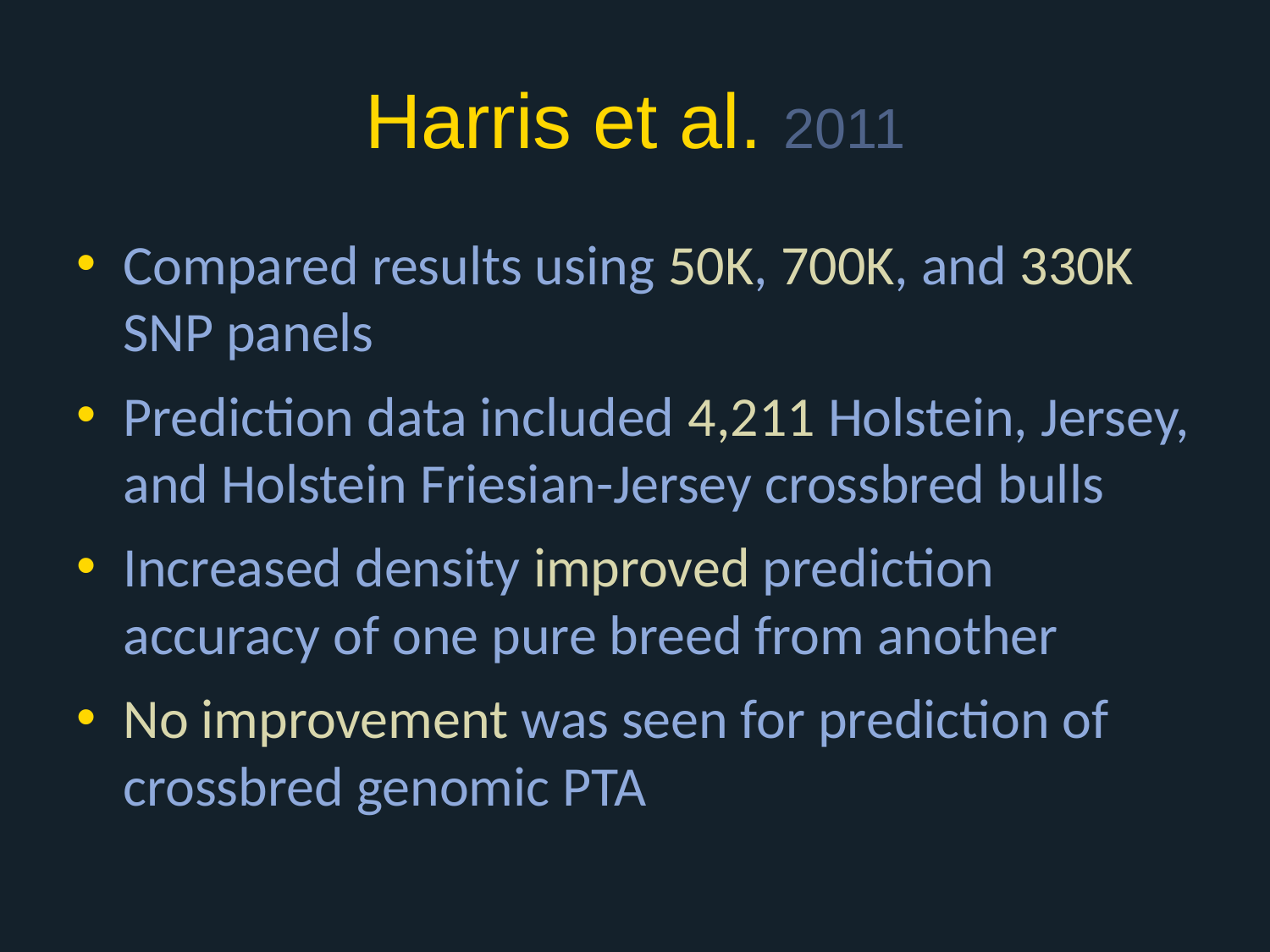

# Harris et al. 2011
Compared results using 50K, 700K, and 330K SNP panels
Prediction data included 4,211 Holstein, Jersey, and Holstein Friesian-Jersey crossbred bulls
Increased density improved prediction accuracy of one pure breed from another
No improvement was seen for prediction of crossbred genomic PTA